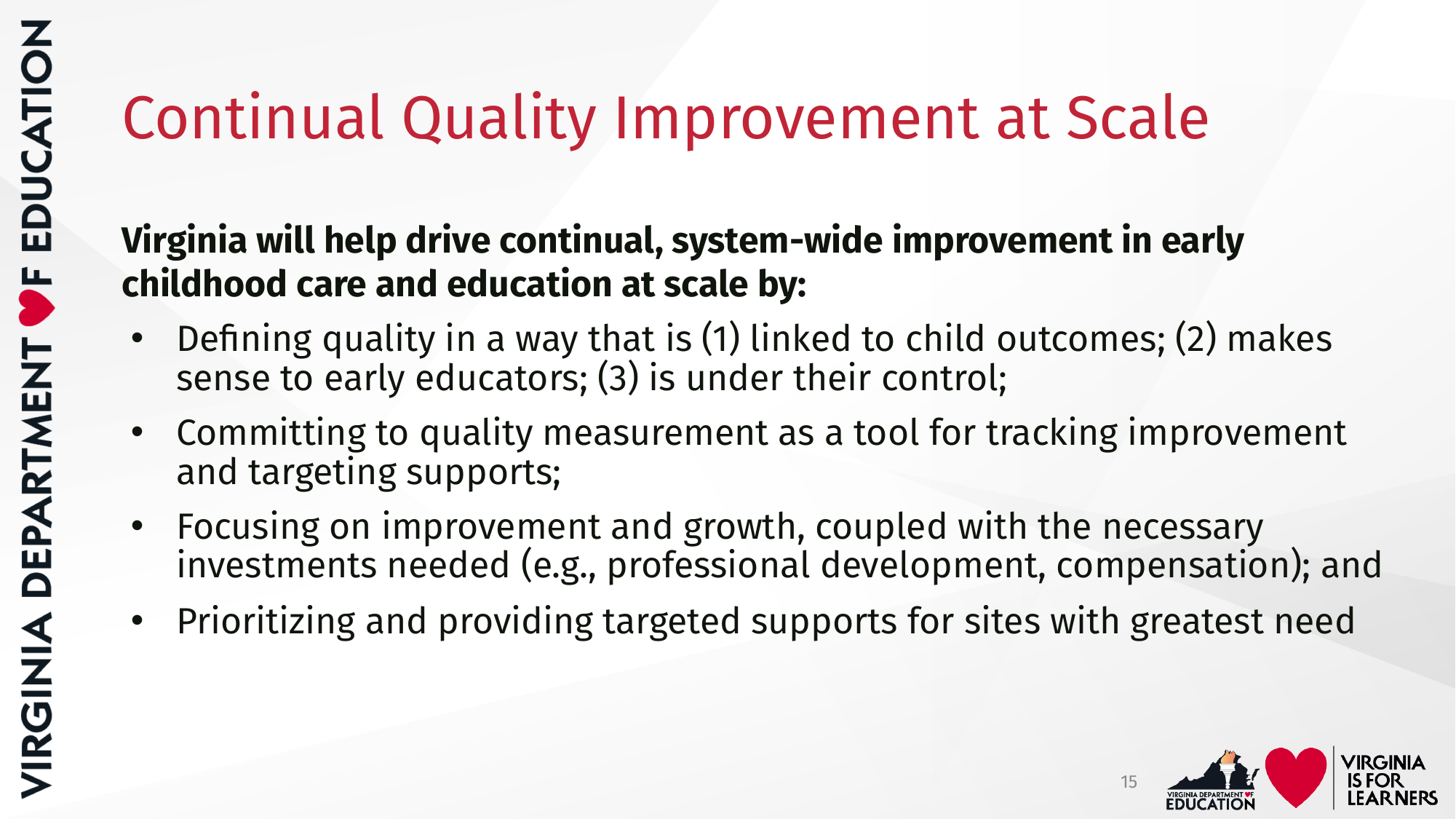

# Continual Quality Improvement at Scale
Virginia will help drive continual, system-wide improvement in early childhood care and education at scale by:
Defining quality in a way that is (1) linked to child outcomes; (2) makes sense to early educators; (3) is under their control;
Committing to quality measurement as a tool for tracking improvement and targeting supports;
Focusing on improvement and growth, coupled with the necessary investments needed (e.g., professional development, compensation); and
Prioritizing and providing targeted supports for sites with greatest need

15